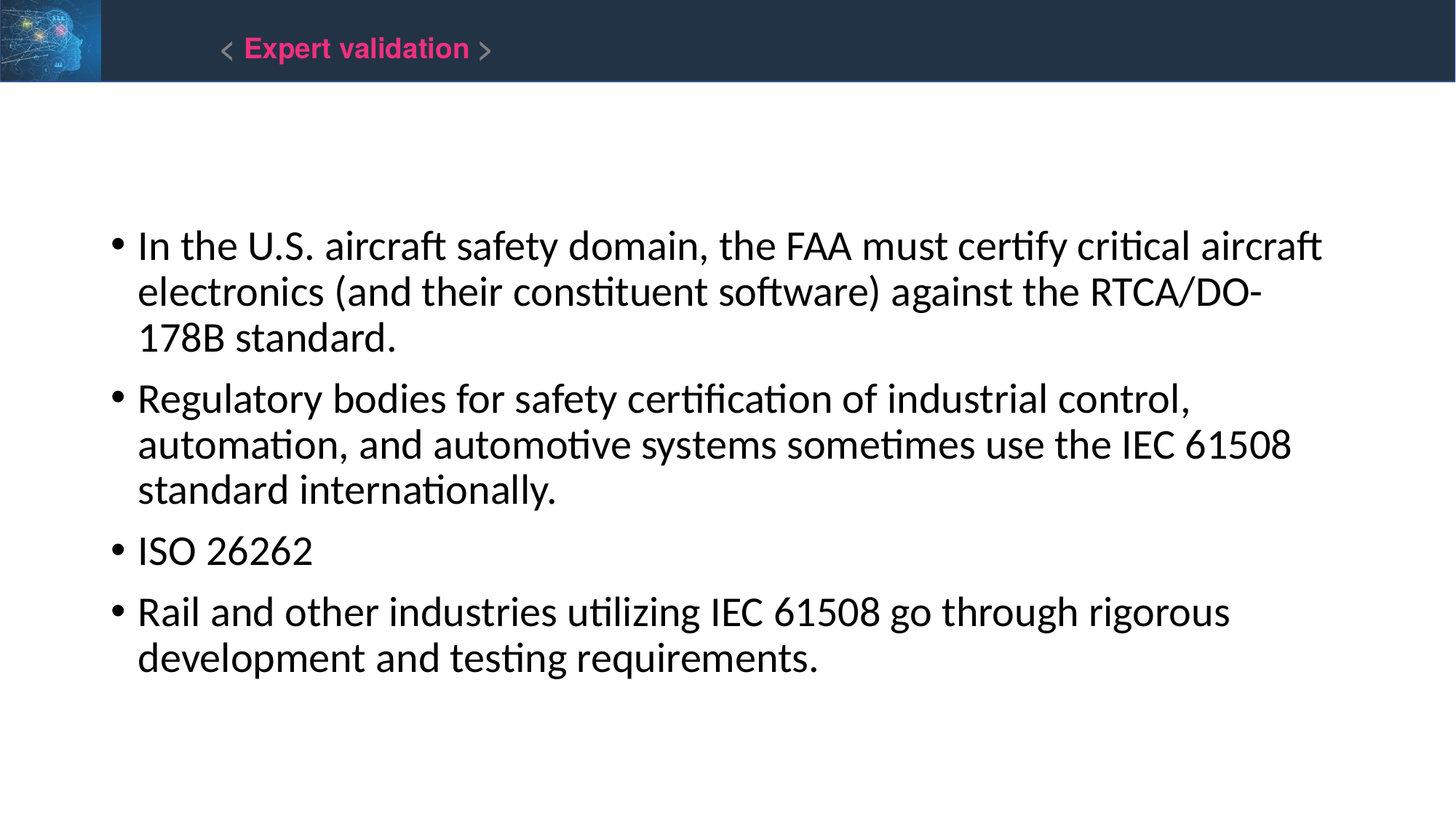

< Expert validation >
In the U.S. aircraft safety domain, the FAA must certify critical aircraft electronics (and their constituent software) against the RTCA/DO-178B standard.
Regulatory bodies for safety certification of industrial control, automation, and automotive systems sometimes use the IEC 61508 standard internationally.
ISO 26262
Rail and other industries utilizing IEC 61508 go through rigorous development and testing requirements.